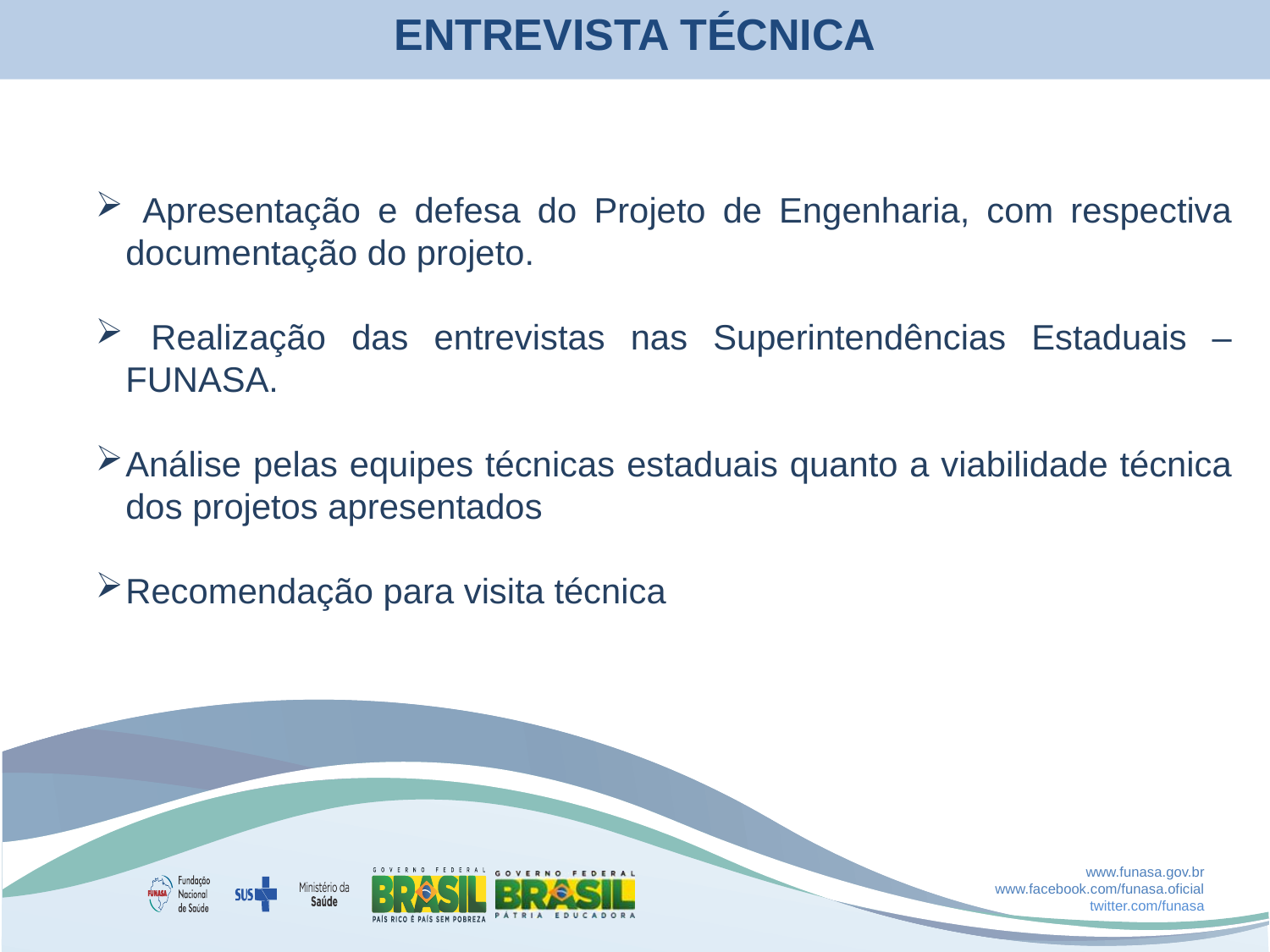

ENTREVISTA TÉCNICA

 Apresentação e defesa do Projeto de Engenharia, com respectiva documentação do projeto.

 Realização das entrevistas nas Superintendências Estaduais – FUNASA.

Análise pelas equipes técnicas estaduais quanto a viabilidade técnica dos projetos apresentados

Recomendação para visita técnica